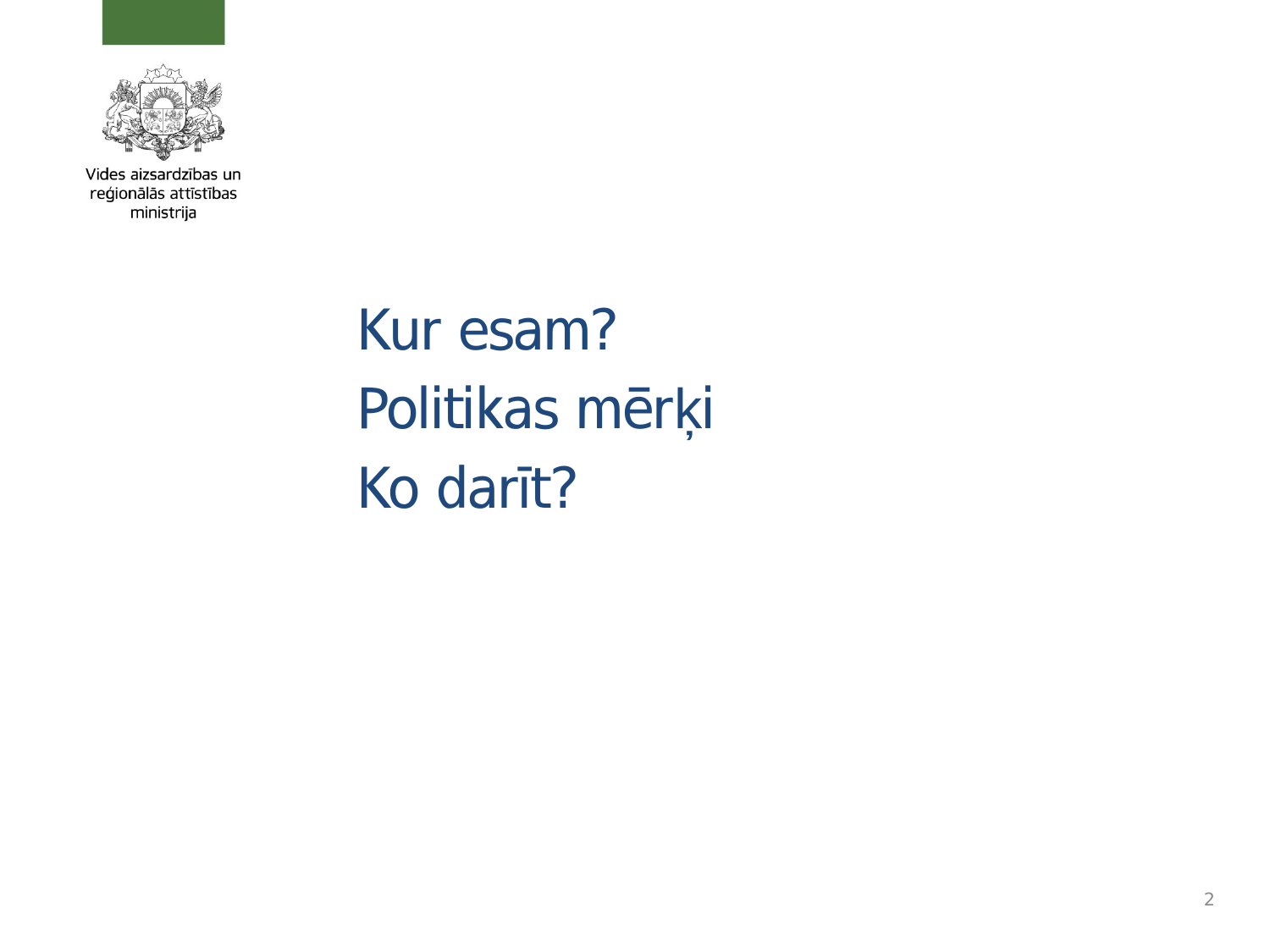

#
Kur esam?
Politikas mērķi
Ko darīt?

2